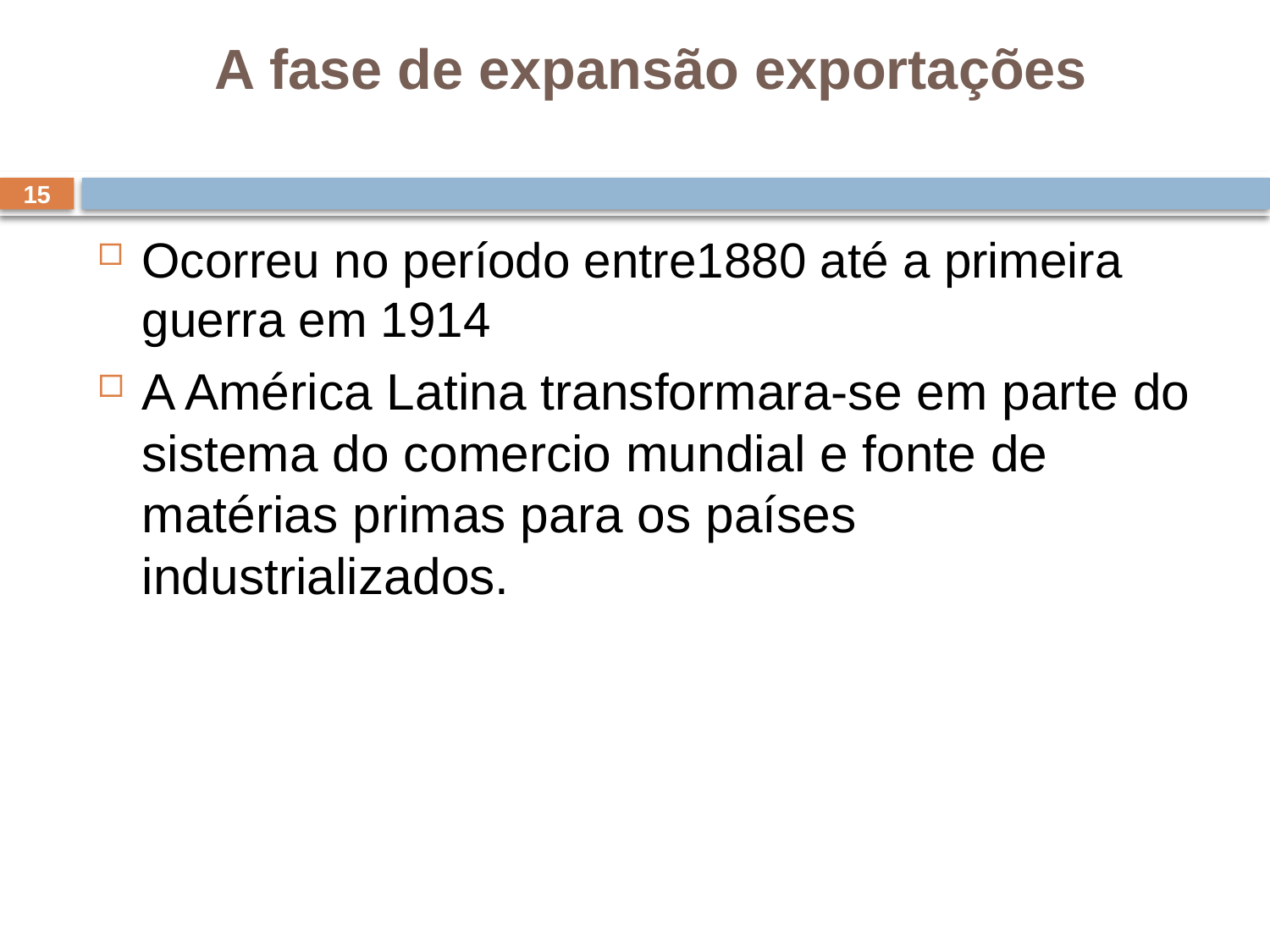

# A fase de expansão exportações
15
Ocorreu no período entre1880 até a primeira guerra em 1914
A América Latina transformara-se em parte do sistema do comercio mundial e fonte de matérias primas para os países industrializados.